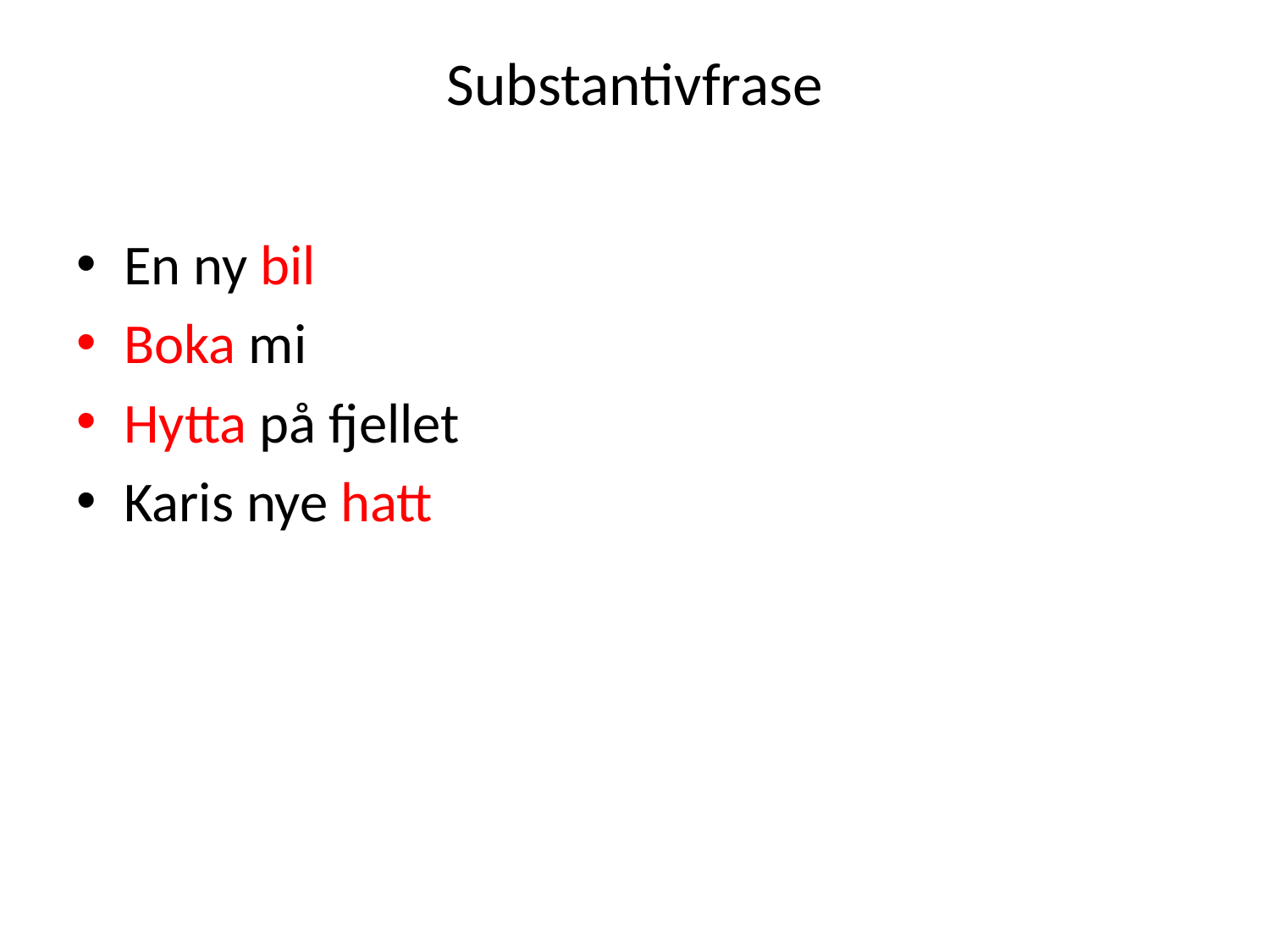

# Substantivfrase
En ny bil
Boka mi
Hytta på fjellet
Karis nye hatt